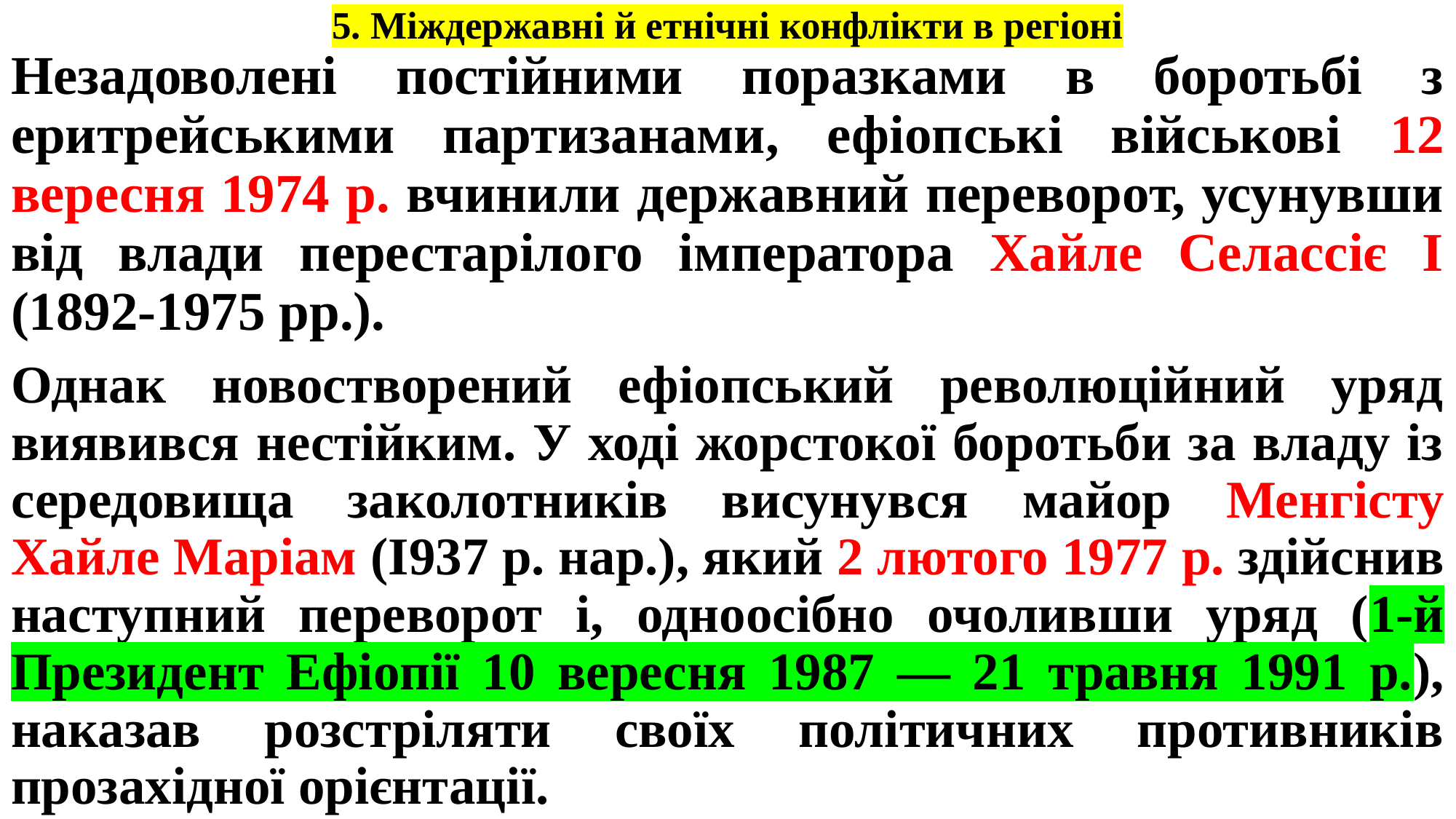

# 5. Міждержавні й етнічні конфлікти в регіоні
Незадоволені постійними поразками в боротьбі з еритрейськими партизанами, ефіопські військові 12 вересня 1974 р. вчинили державний переворот, усунувши від влади перестарілого імператора Хайле Селассіє І (1892-1975 рр.).
Однак новостворений ефіопський революційний уряд виявився нестійким. У ході жорстокої боротьби за владу із середовища заколотників висунувся майор Менгісту Хайле Маріам (І937 р. нар.), який 2 лютого 1977 р. здійснив наступний переворот і, одноосібно очоливши уряд (1-й Президент Ефіопії 10 вересня 1987 — 21 травня 1991 р.), наказав розстріляти своїх політичних противників прозахідної орієнтації.